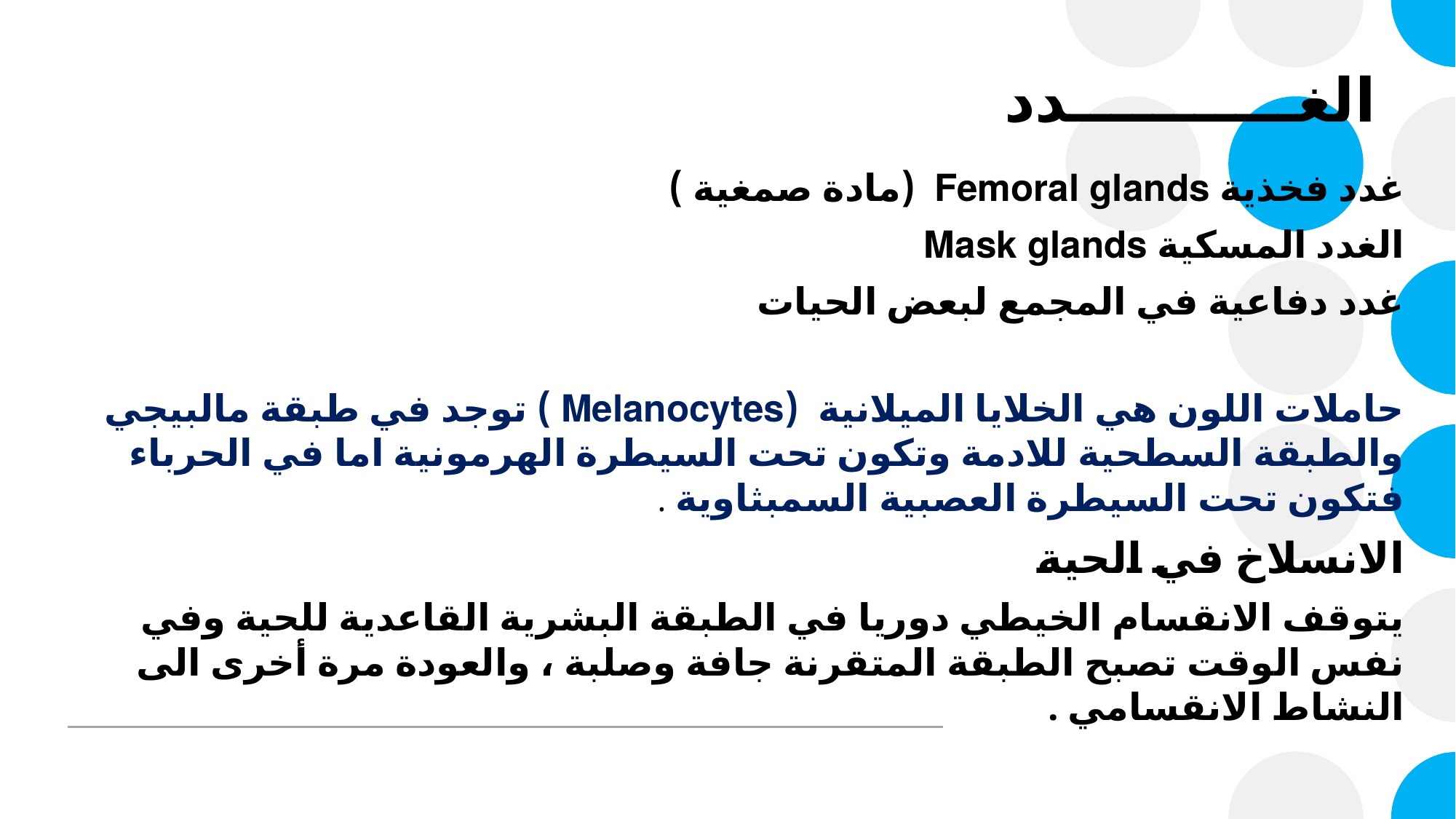

# الغـــــــــــدد
غدد فخذية Femoral glands  (مادة صمغية )
الغدد المسكية Mask glands
غدد دفاعية في المجمع لبعض الحيات

حاملات اللون هي الخلايا الميلانية  (Melanocytes ) توجد في طبقة مالبيجي والطبقة السطحية للادمة وتكون تحت السيطرة الهرمونية اما في الحرباء فتكون تحت السيطرة العصبية السمبثاوية .
الانسلاخ في الحية
يتوقف الانقسام الخيطي دوريا في الطبقة البشرية القاعدية للحية وفي نفس الوقت تصبح الطبقة المتقرنة جافة وصلبة ، والعودة مرة أخرى الى النشاط الانقسامي .